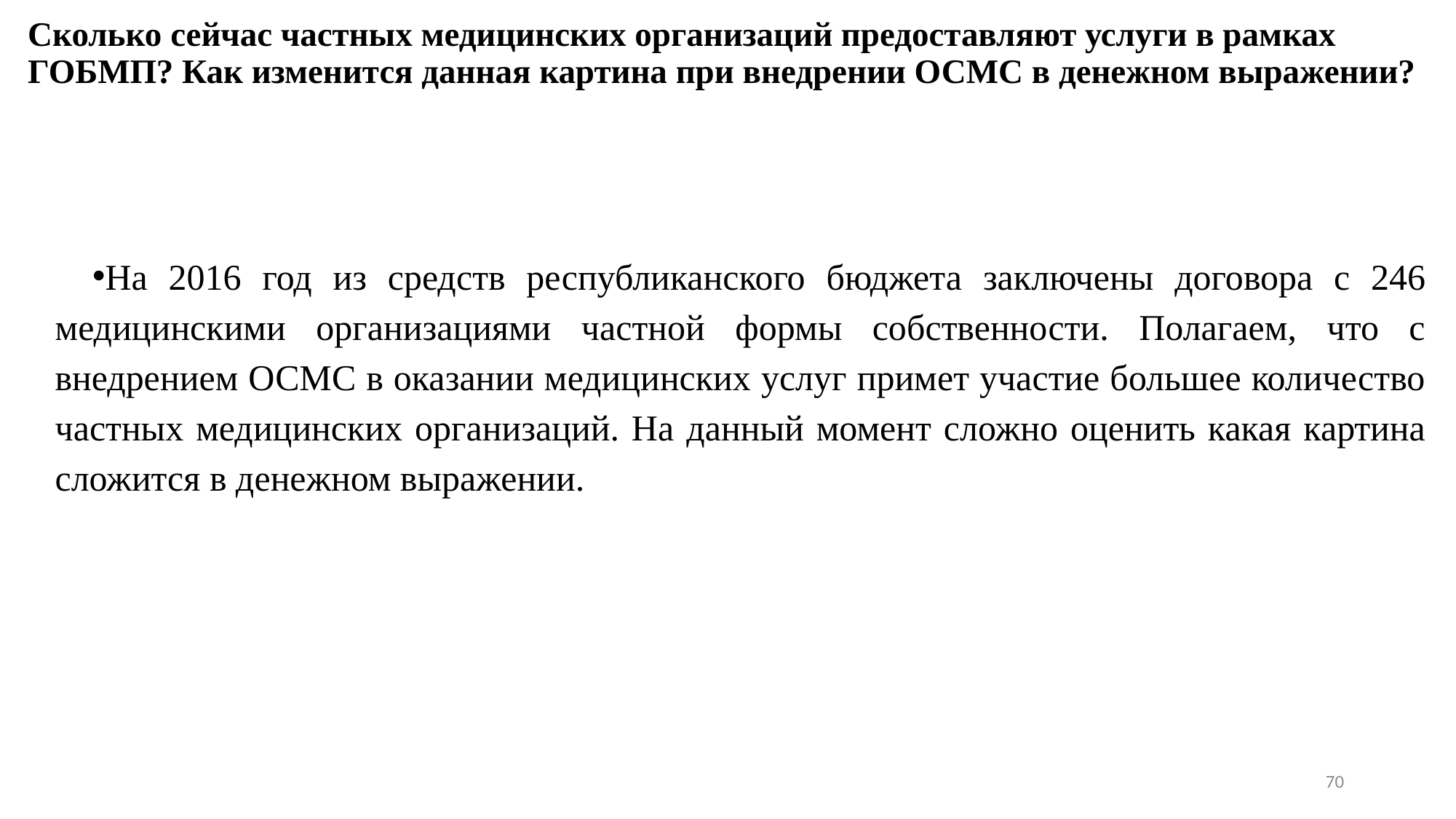

# Сколько сейчас частных медицинских организаций предоставляют услуги в рамках ГОБМП? Как изменится данная картина при внедрении ОСМС в денежном выражении?
На 2016 год из средств республиканского бюджета заключены договора с 246 медицинскими организациями частной формы собственности. Полагаем, что с внедрением ОСМС в оказании медицинских услуг примет участие большее количество частных медицинских организаций. На данный момент сложно оценить какая картина сложится в денежном выражении.

70